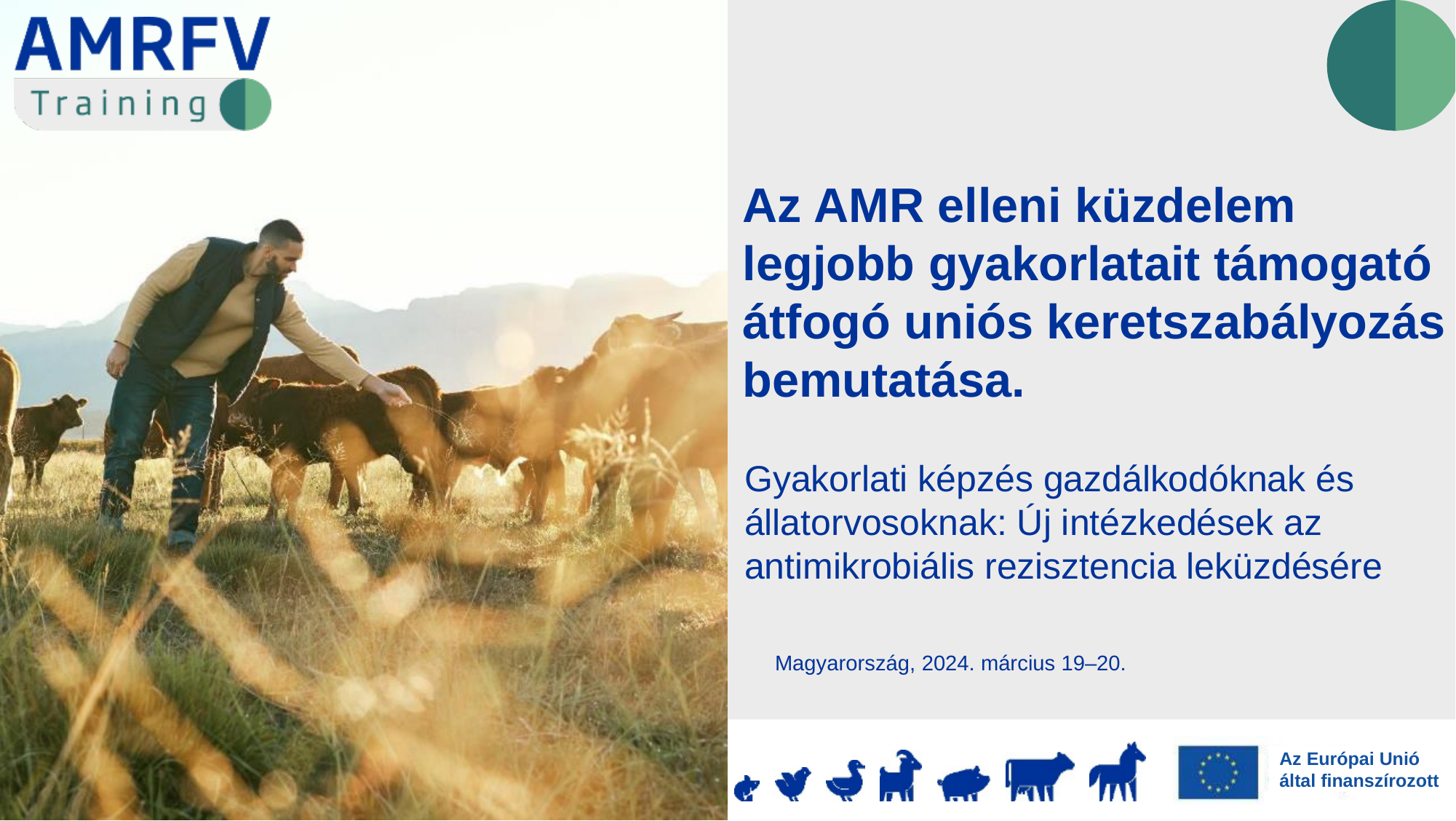

Az AMR elleni küzdelem legjobb gyakorlatait támogató átfogó uniós keretszabályozás bemutatása.

Gyakorlati képzés gazdálkodóknak és állatorvosoknak: Új intézkedések az antimikrobiális rezisztencia leküzdésére

Magyarország, 2024. március 19–20.

Az Európai Unió által finanszírozott